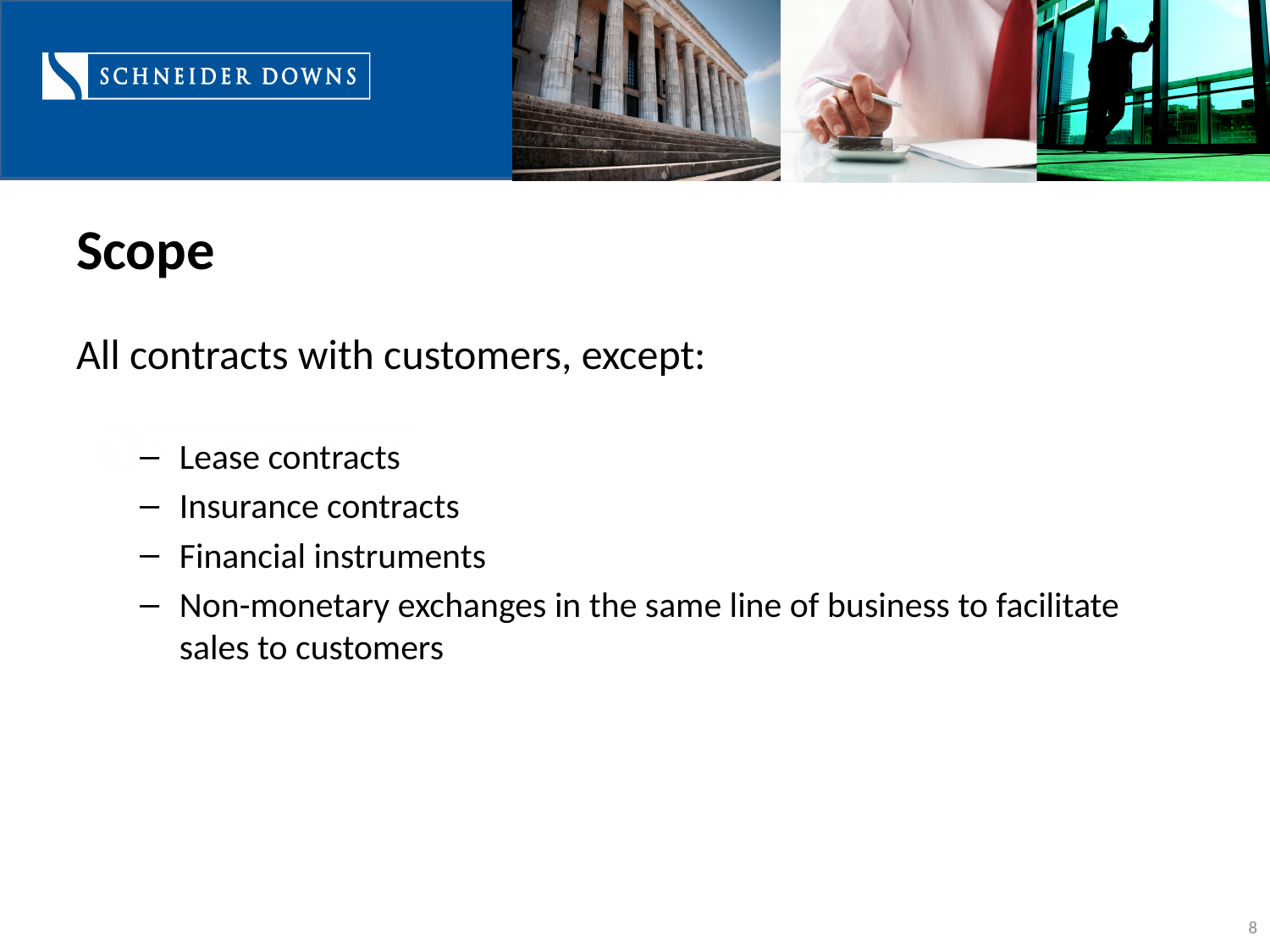

# Scope
All contracts with customers, except:

Lease contracts
Insurance contracts
Financial instruments
Non-monetary exchanges in the same line of business to facilitate sales to customers
8